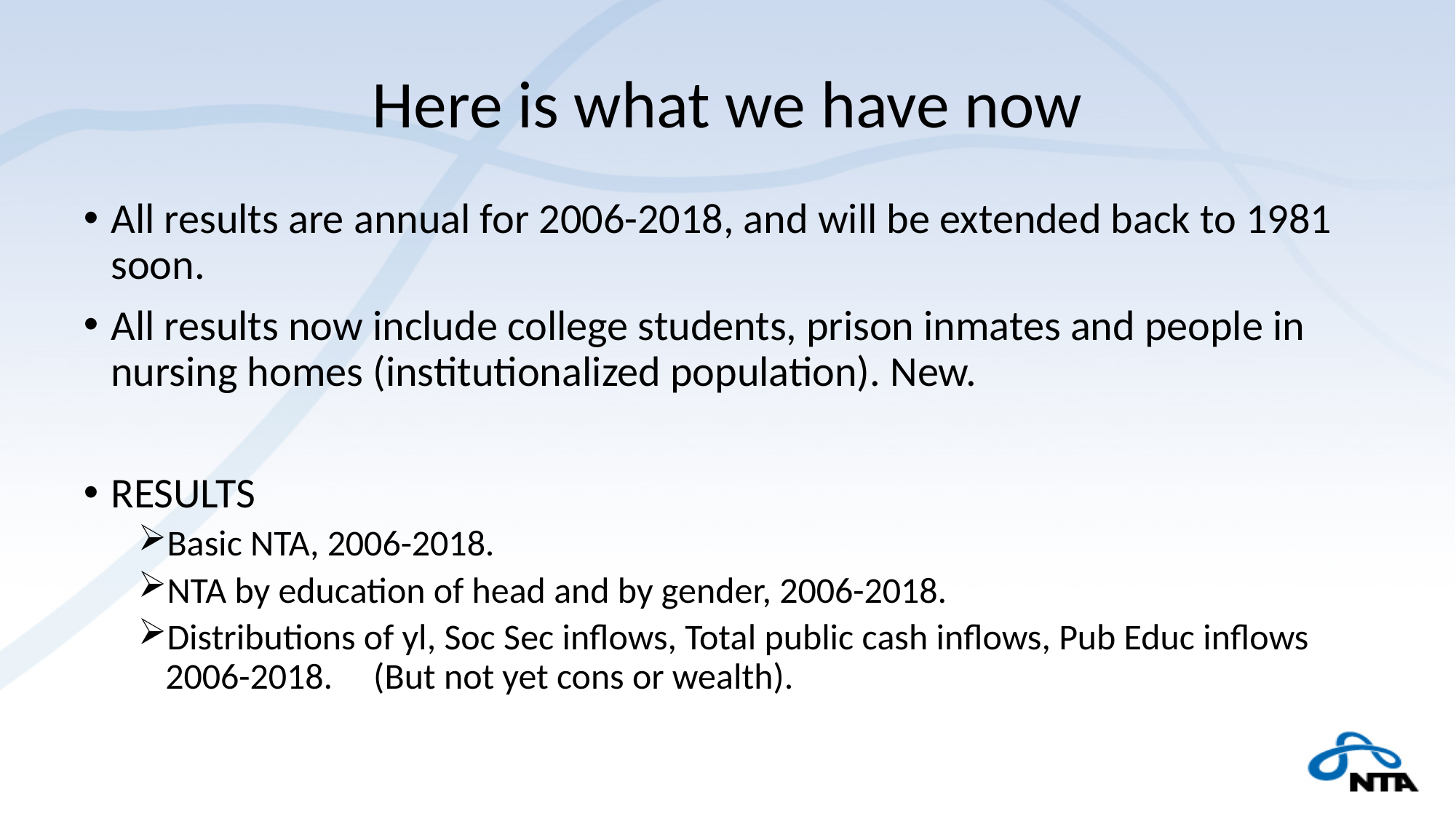

# Here is what we have now
All results are annual for 2006-2018, and will be extended back to 1981 soon.
All results now include college students, prison inmates and people in nursing homes (institutionalized population). New.

RESULTS
Basic NTA, 2006-2018.
NTA by education of head and by gender, 2006-2018.
Distributions of yl, Soc Sec inflows, Total public cash inflows, Pub Educ inflows 2006-2018.     (But not yet cons or wealth).